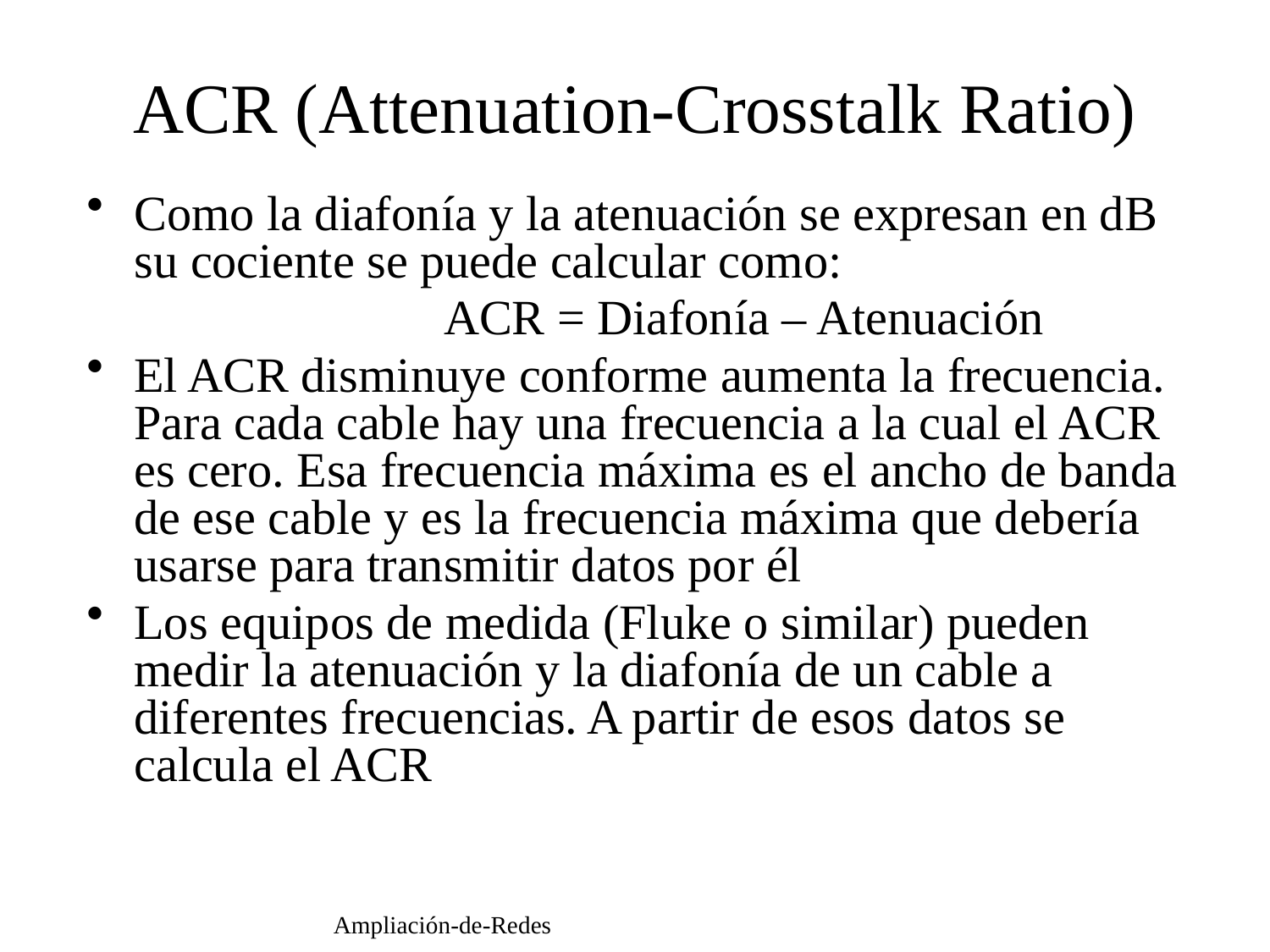

ACR (Attenuation-Crosstalk Ratio)
Como la diafonía y la atenuación se expresan en dB su cociente se puede calcular como:
			ACR = Diafonía – Atenuación
El ACR disminuye conforme aumenta la frecuencia. Para cada cable hay una frecuencia a la cual el ACR es cero. Esa frecuencia máxima es el ancho de banda de ese cable y es la frecuencia máxima que debería usarse para transmitir datos por él
Los equipos de medida (Fluke o similar) pueden medir la atenuación y la diafonía de un cable a diferentes frecuencias. A partir de esos datos se calcula el ACR